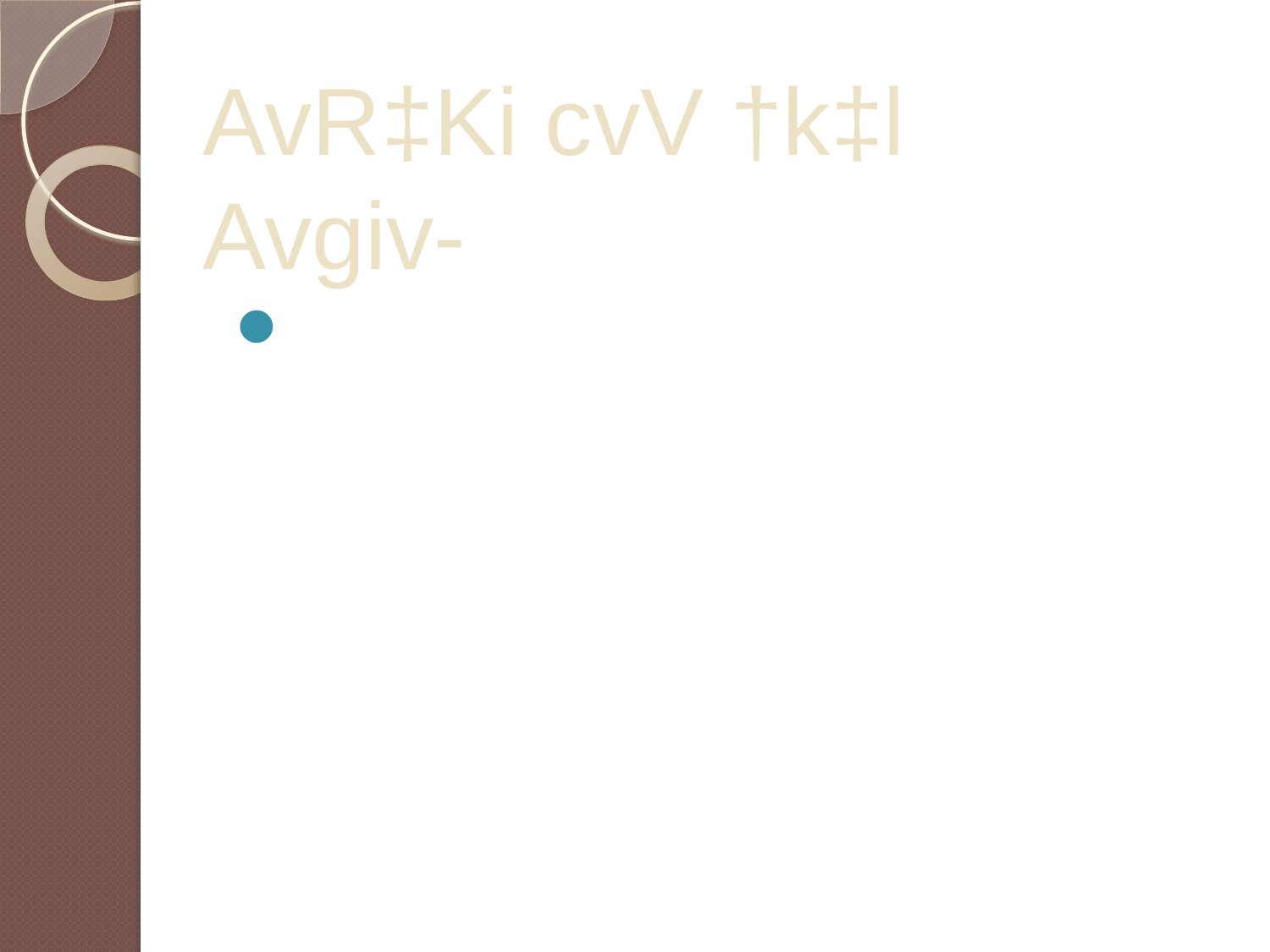

# AvR‡Ki cvV †k‡l Avgiv-
Acy®úK Dw™¢‡`i †kÖwYKiY I ˆewkó¨ e¨vL¨v Ki‡Z cvie|